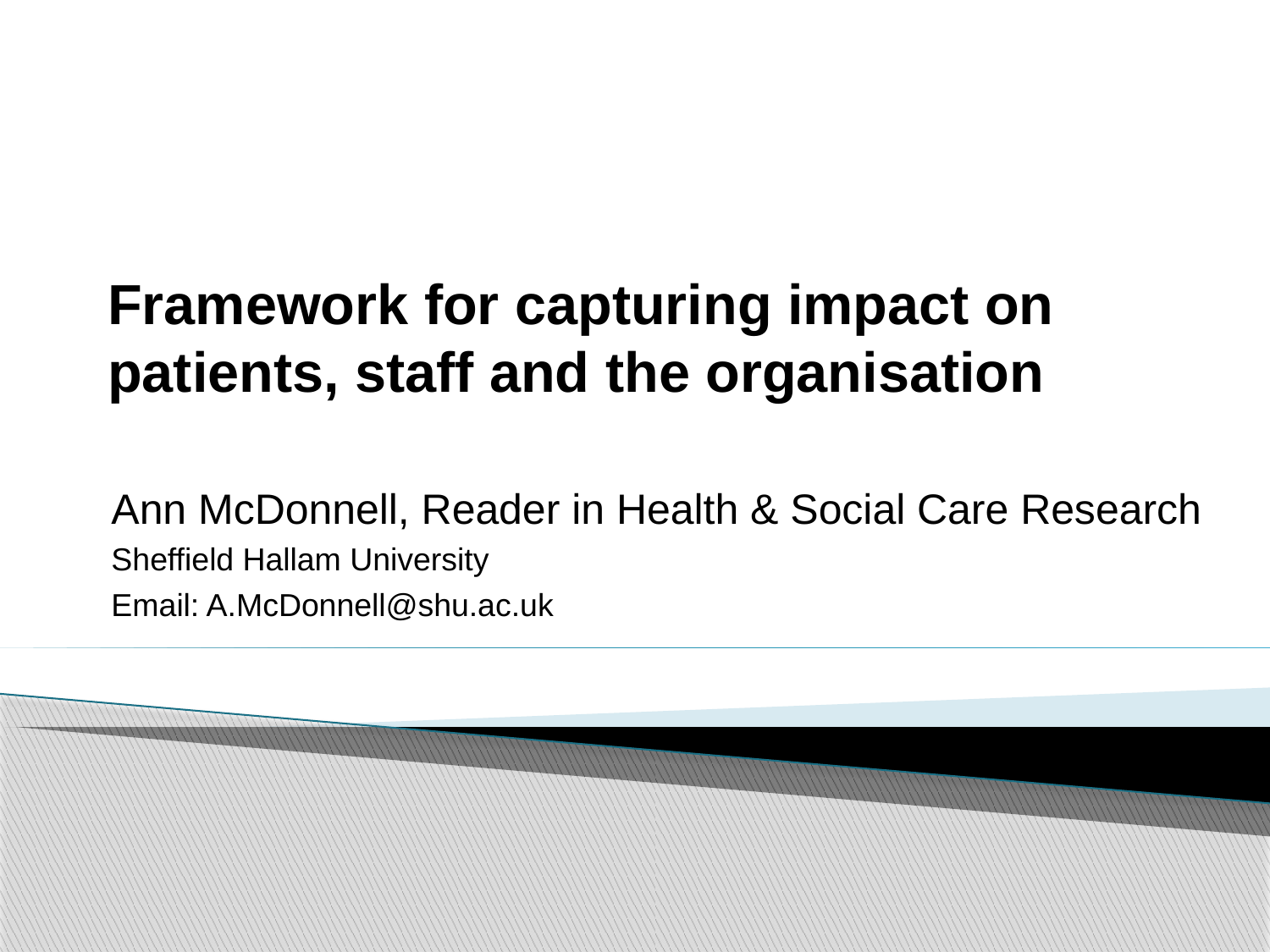

# Framework for capturing impact on patients, staff and the organisation
Ann McDonnell, Reader in Health & Social Care Research
Sheffield Hallam University
Email: A.McDonnell@shu.ac.uk